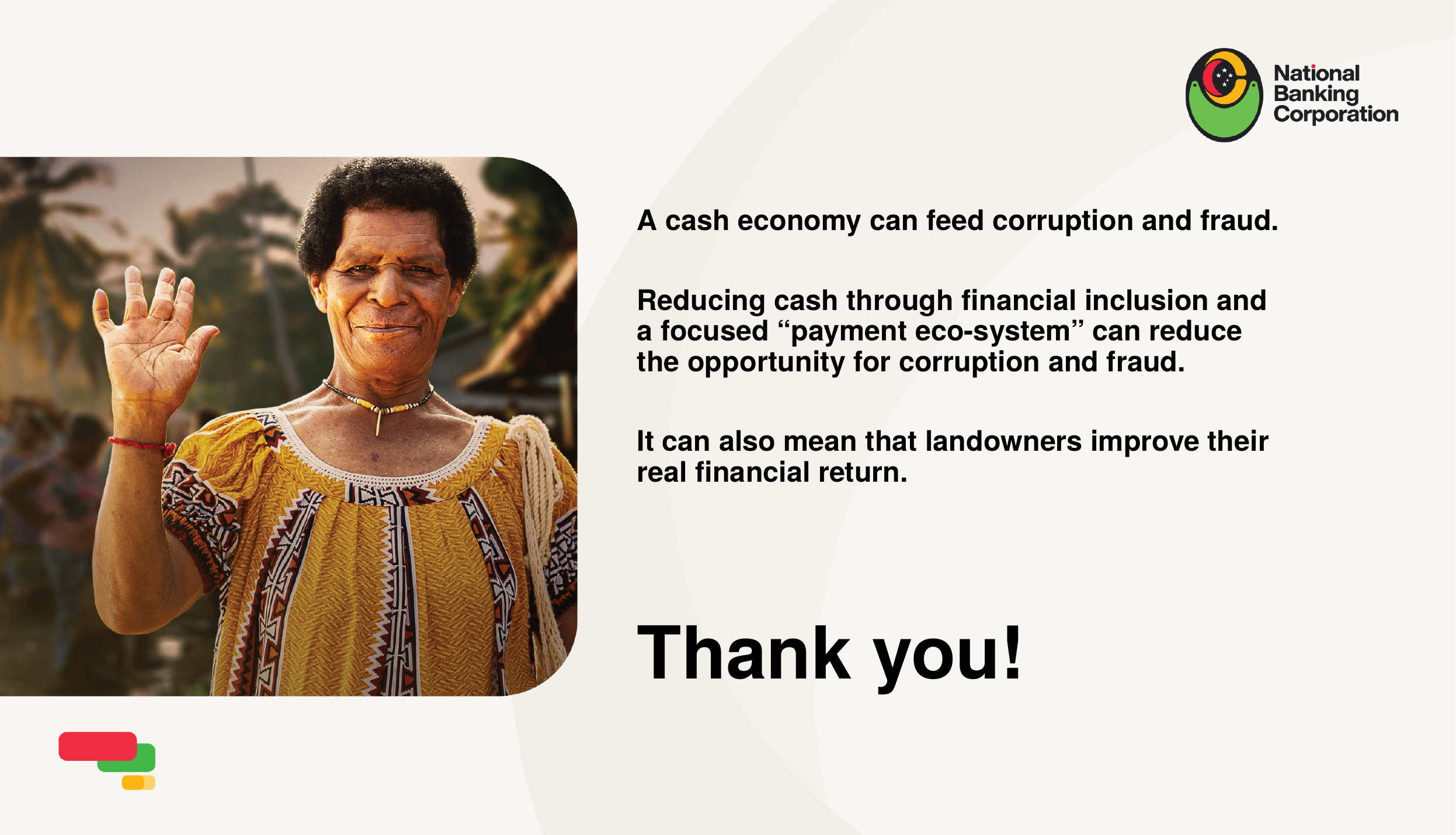

A cash economy can feed corruption and fraud.

Reducing cash through financial inclusion and a focused “payment eco-system” can reduce the opportunity for corruption and fraud.

It can also mean that landowners improve their real financial return.
Thank you!